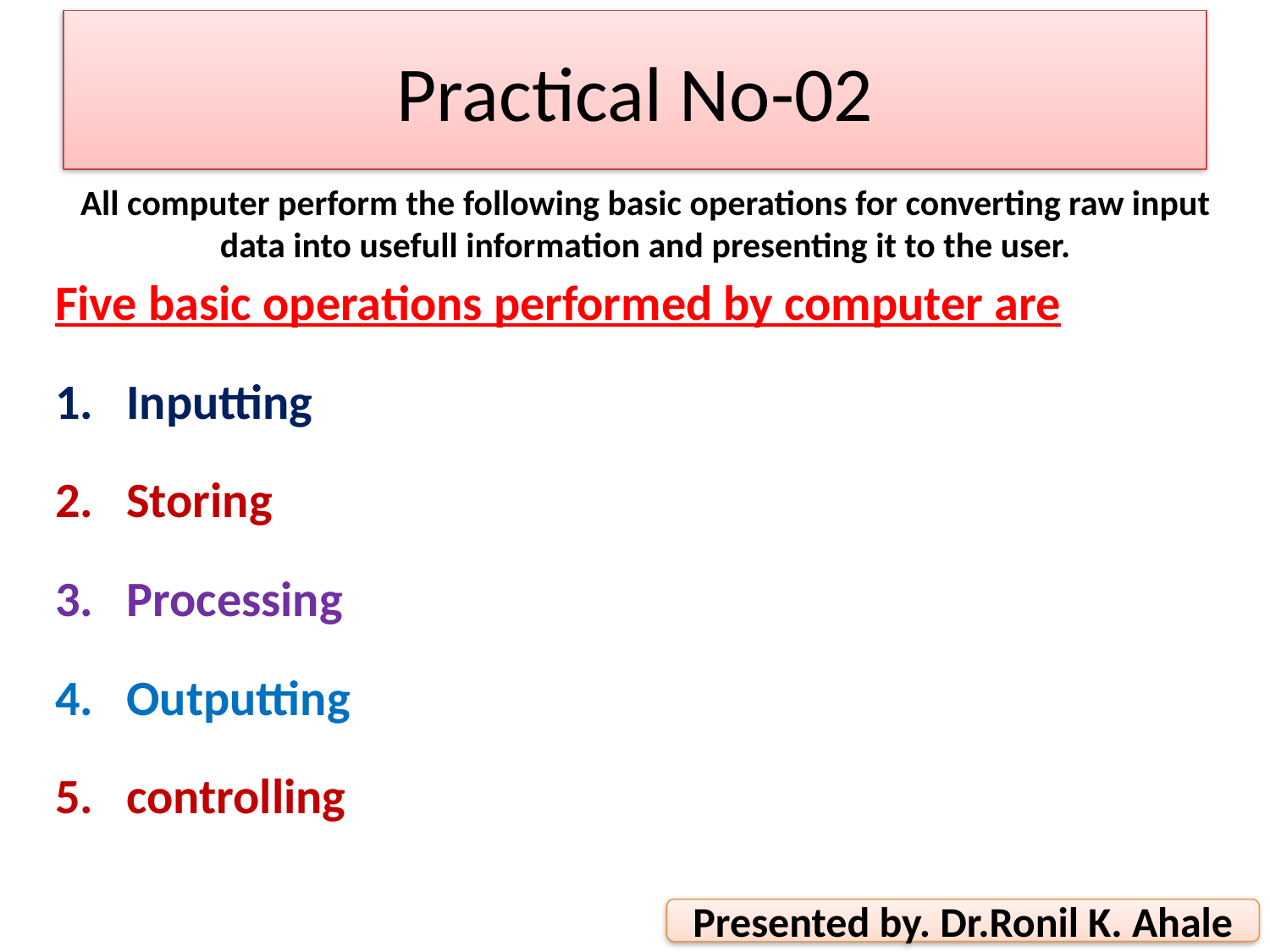

Practical No-02
# All computer perform the following basic operations for converting raw input data into usefull information and presenting it to the user.
Five basic operations performed by computer are
Inputting
Storing
Processing
Outputting
controlling
Presented by. Dr.Ronil K. Ahale